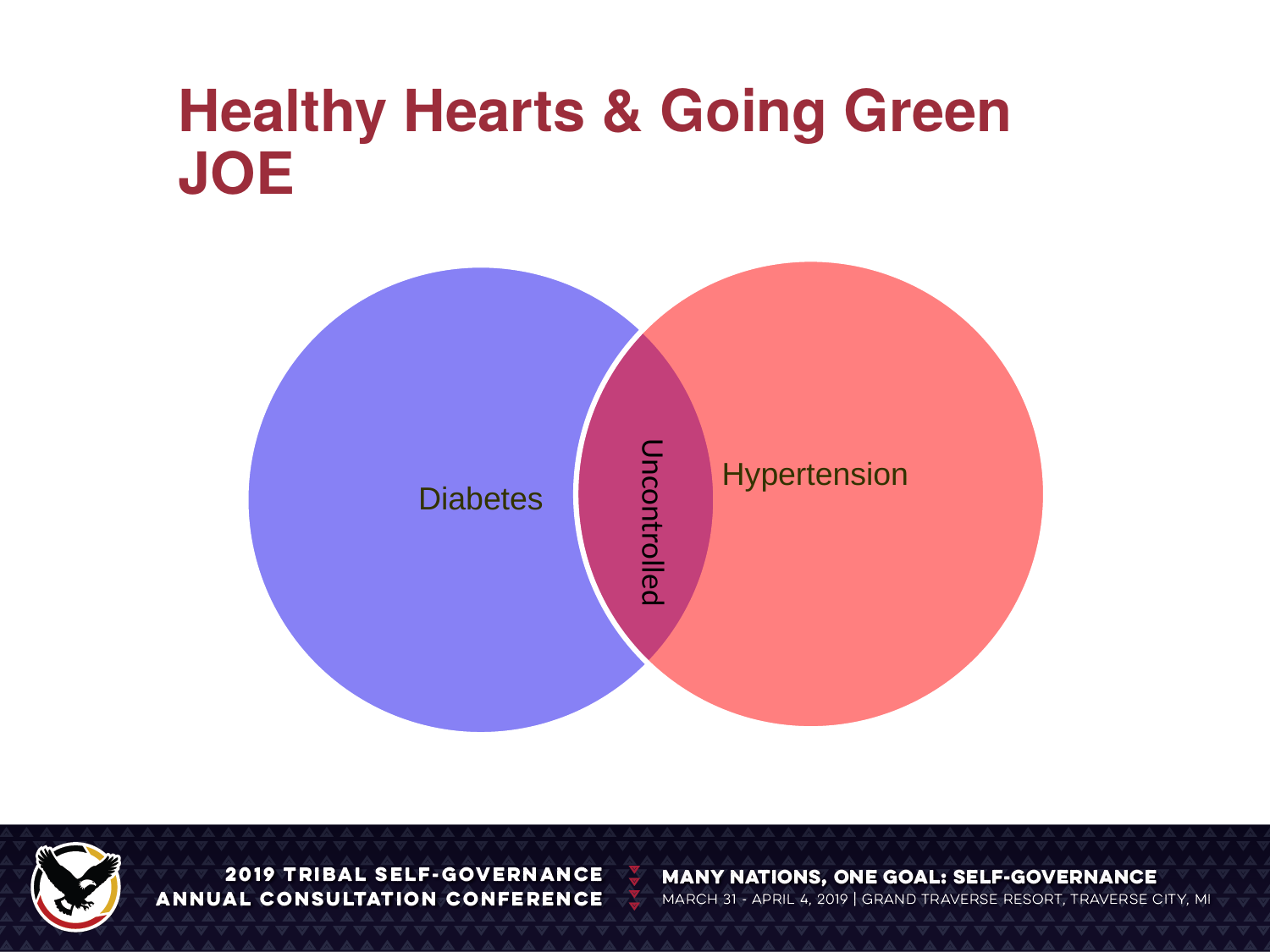

# Healthy Hearts & Going Green JOE
Diabetes
 Hypertension

Uncontrolled